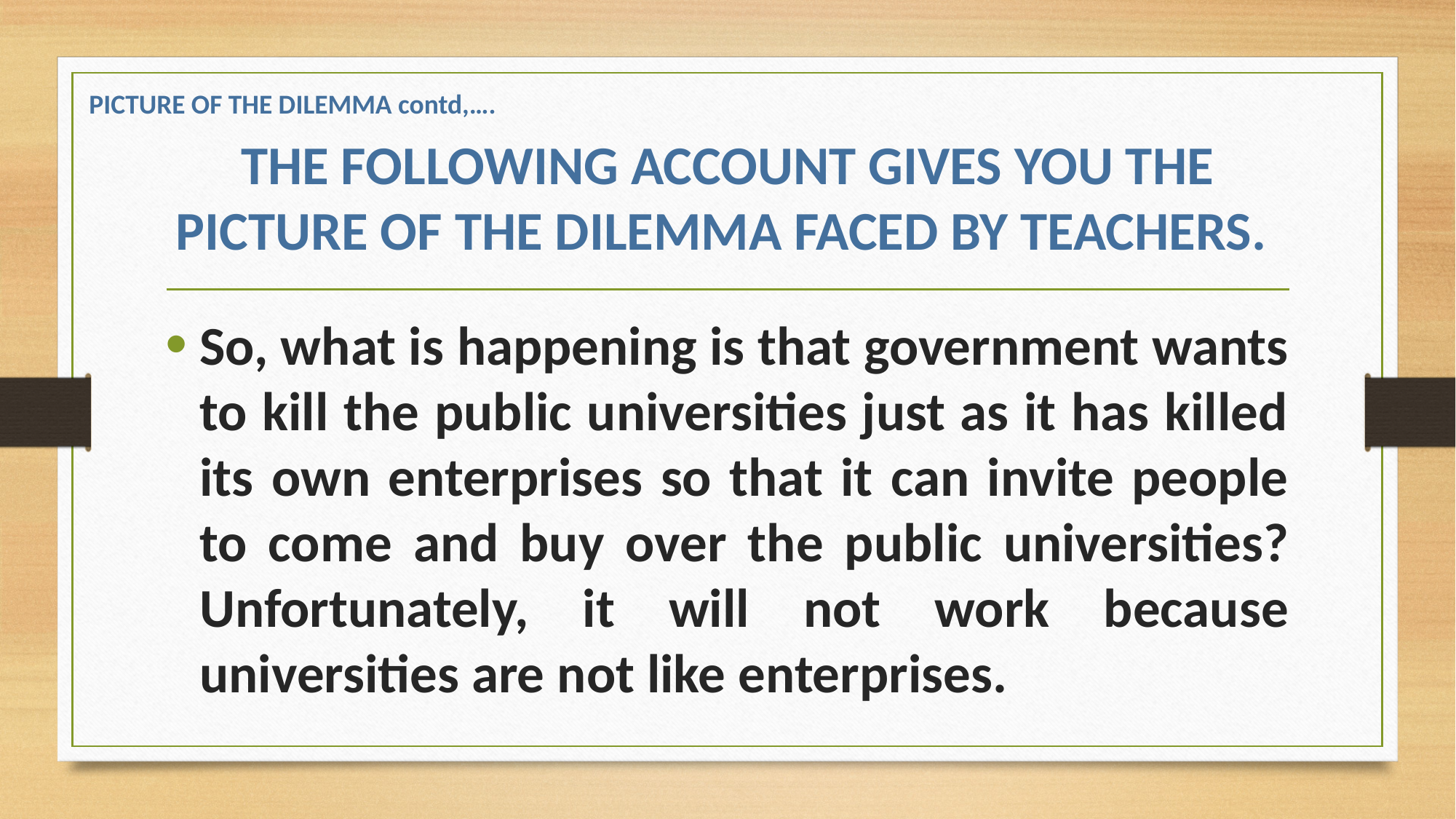

PICTURE OF THE DILEMMA contd,….
# THE FOLLOWING ACCOUNT GIVES YOU THE PICTURE OF THE DILEMMA FACED BY TEACHERS.
So, what is happening is that government wants to kill the public universities just as it has killed its own enterprises so that it can invite people to come and buy over the public universities? Unfortunately, it will not work because universities are not like enterprises.